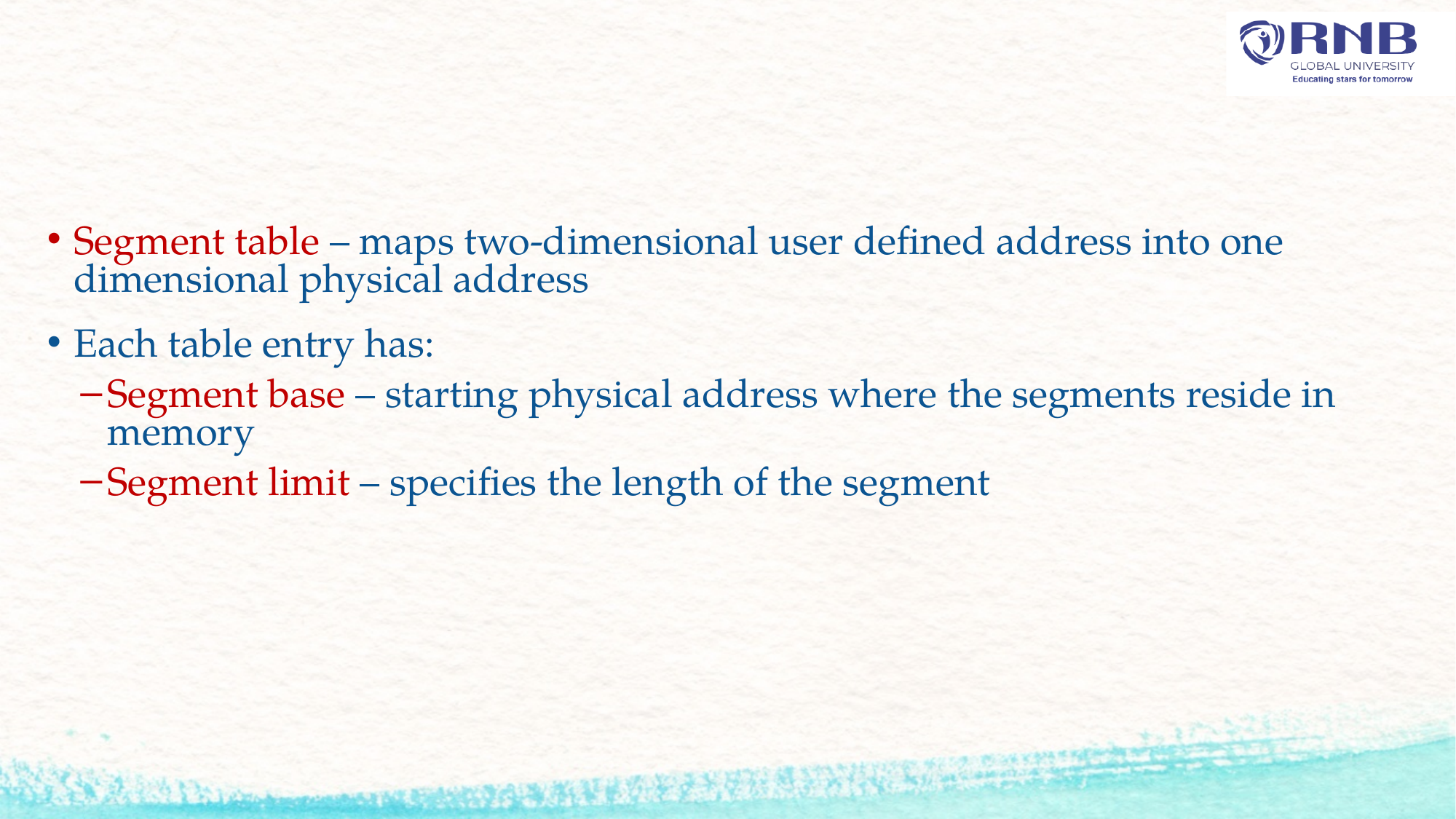

#
Segment table – maps two-dimensional user defined address into one dimensional physical address
Each table entry has:
Segment base – starting physical address where the segments reside in memory
Segment limit – specifies the length of the segment